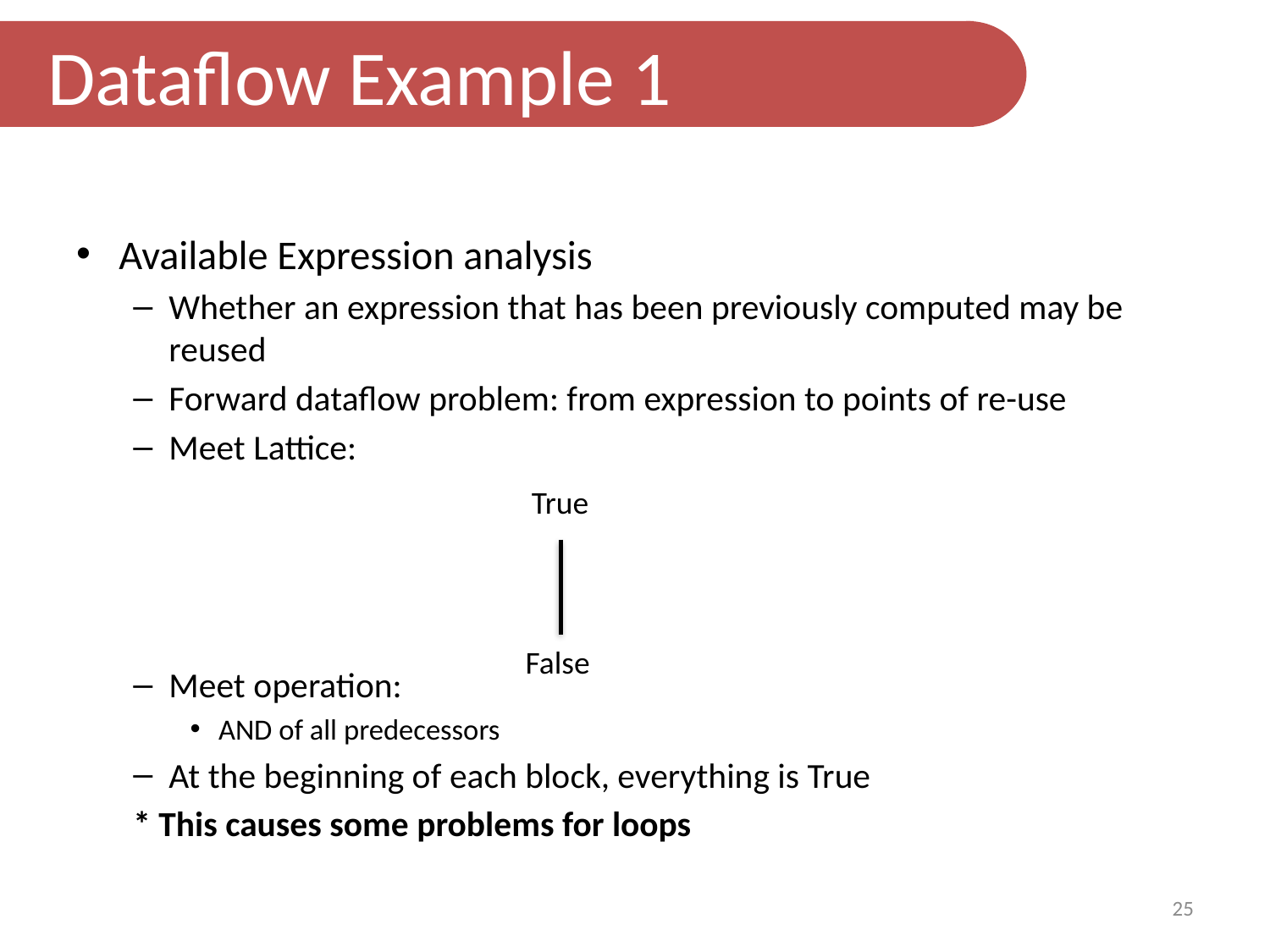

Dataflow Example 1

Available Expression analysis
Whether an expression that has been previously computed may be reused
Forward dataflow problem: from expression to points of re-use
Meet Lattice:

Meet operation:
AND of all predecessors
At the beginning of each block, everything is True
* This causes some problems for loops
True
False
25